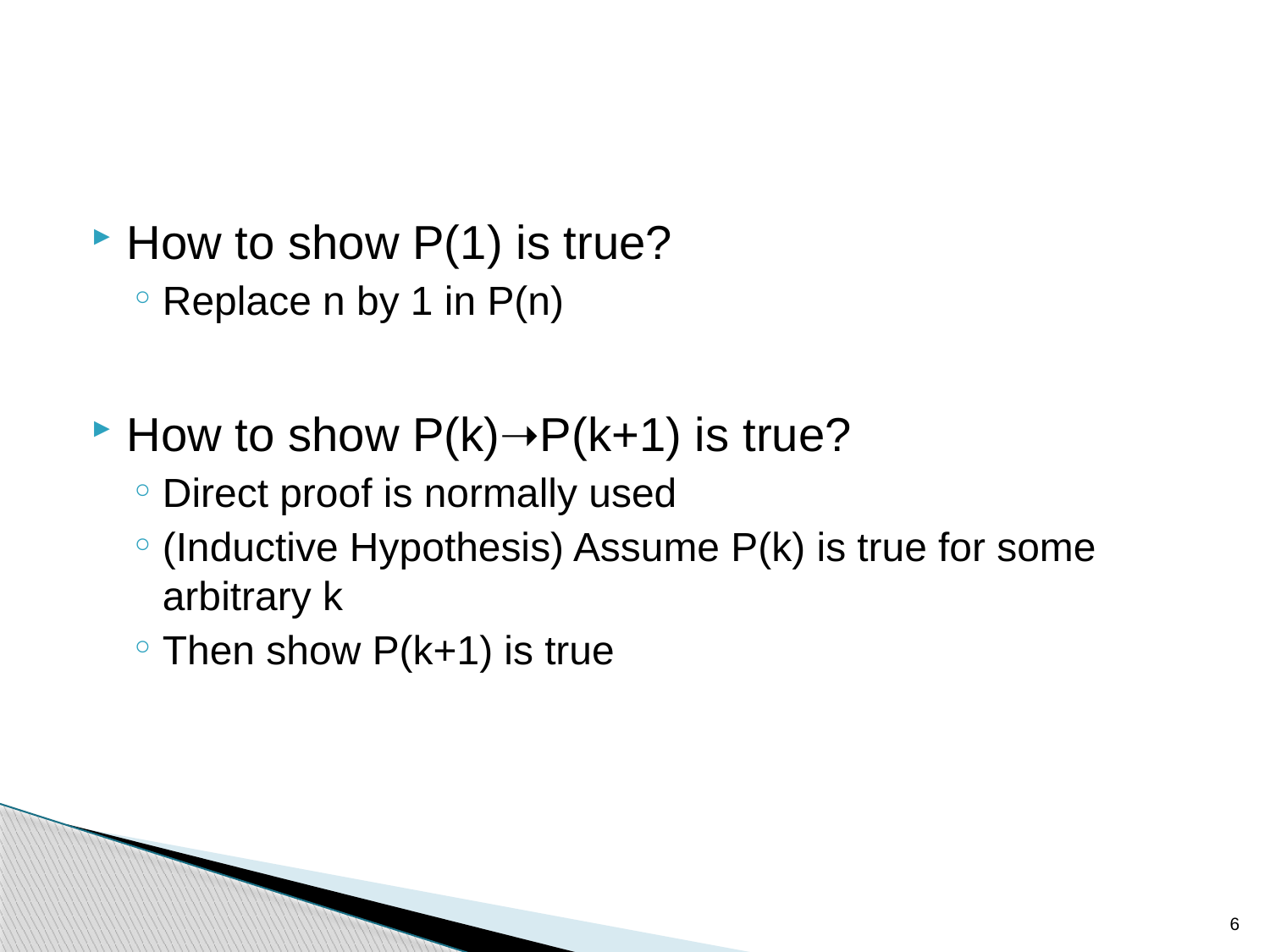

How to show P(1) is true?
Replace n by 1 in P(n)

How to show P(k)➝P(k+1) is true?
Direct proof is normally used
(Inductive Hypothesis) Assume P(k) is true for some arbitrary k
Then show P(k+1) is true
6